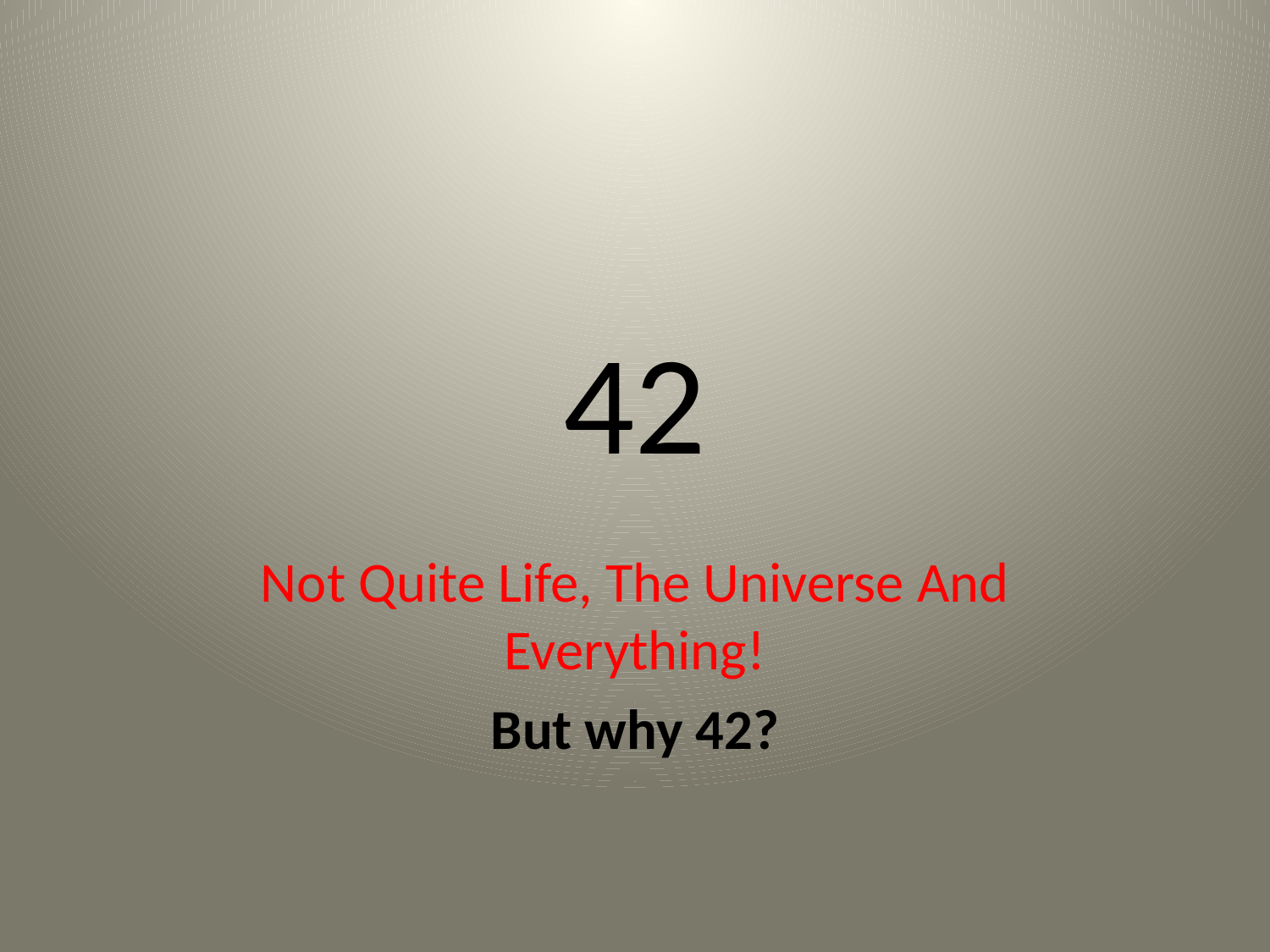

# 42
Not Quite Life, The Universe And Everything!
But why 42?